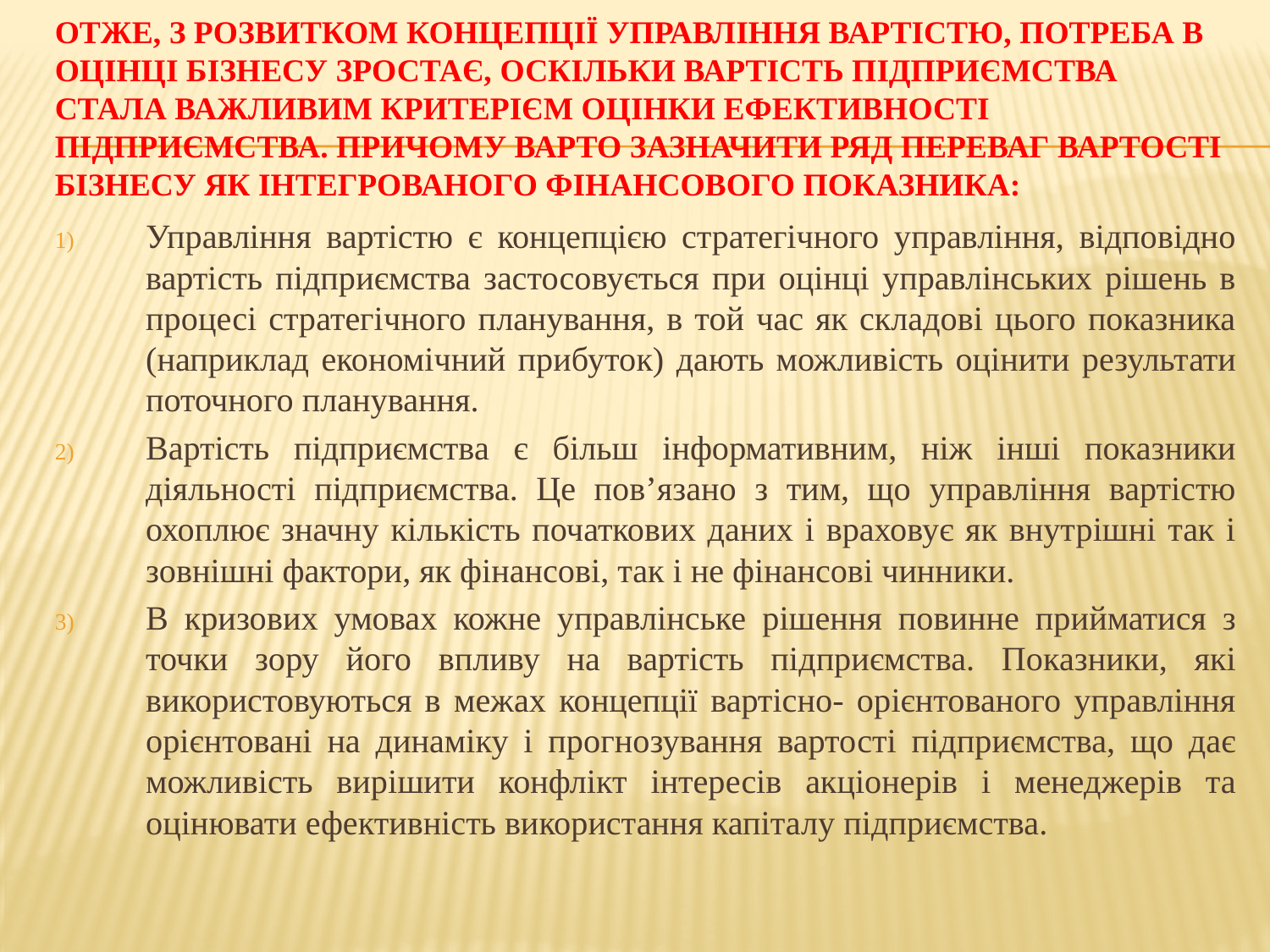

# Отже, з розвитком концепції управління вартістю, потреба в оцінці бізнесу зростає, оскільки вартість підприємства стала важливим критерієм оцінки ефективності підприємства. Причому варто зазначити ряд переваг вартості бізнесу як інтегрованого фінансового показника:
Управління вартістю є концепцією стратегічного управління, відповідно вартість підприємства застосовується при оцінці управлінських рішень в процесі стратегічного планування, в той час як складові цього показника (наприклад економічний прибуток) дають можливість оцінити результати поточного планування.
Вартість підприємства є більш інформативним, ніж інші показники діяльності підприємства. Це пов’язано з тим, що управління вартістю охоплює значну кількість початкових даних і враховує як внутрішні так і зовнішні фактори, як фінансові, так і не фінансові чинники.
В кризових умовах кожне управлінське рішення повинне прийматися з точки зору його впливу на вартість підприємства. Показники, які використовуються в межах концепції вартісно- орієнтованого управління орієнтовані на динаміку і прогнозування вартості підприємства, що дає можливість вирішити конфлікт інтересів акціонерів і менеджерів та оцінювати ефективність використання капіталу підприємства.